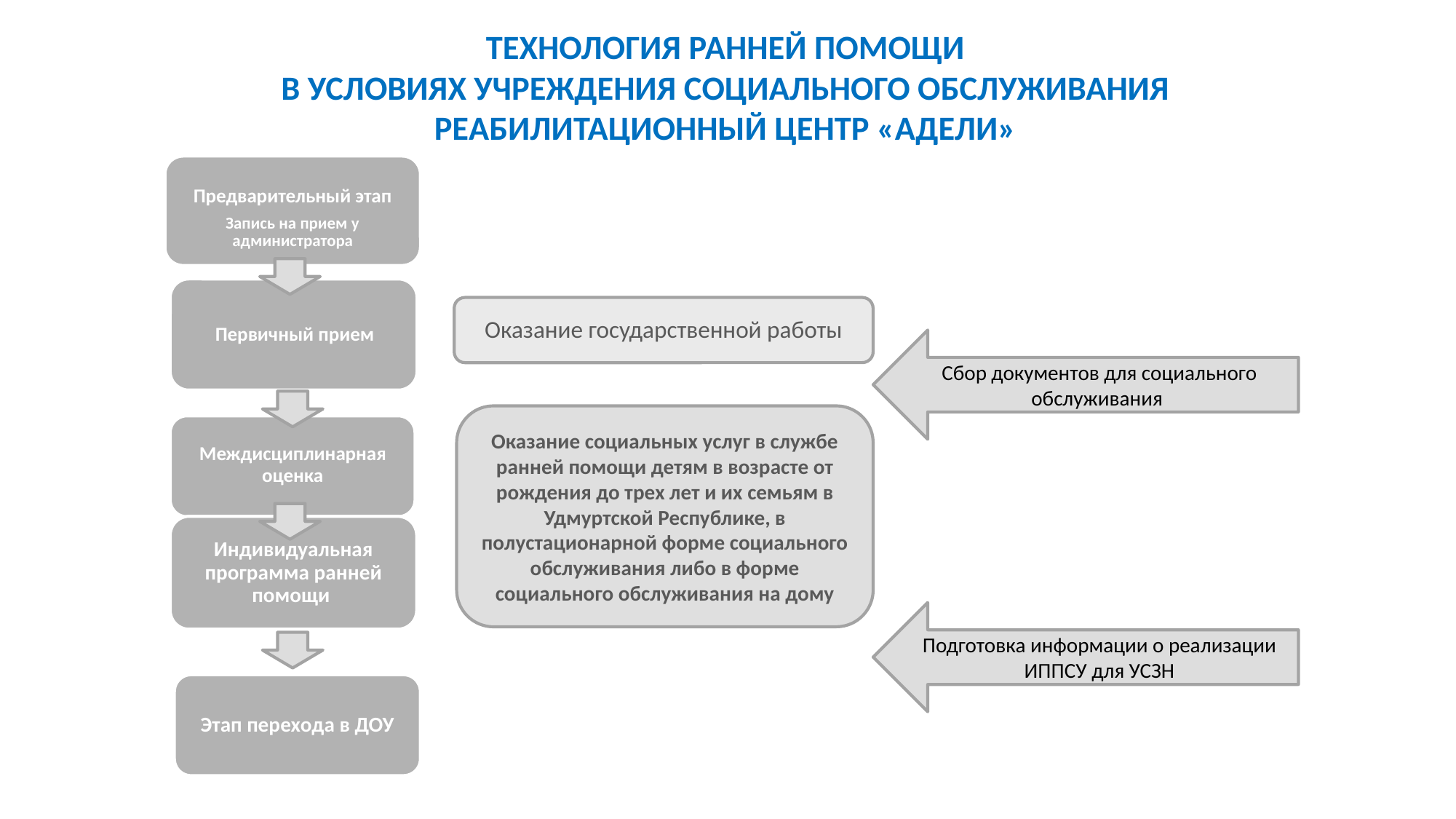

# Технология ранней помощи в условиях учреждения социального обслуживания Реабилитационный центр «Адели»

Предварительный этап
Запись на прием у администратора

Первичный прием

Оказание государственной работы
Сбор документов для социального обслуживания

Оказание социальных услуг в службе ранней помощи детям в возрасте от рождения до трех лет и их семьям в Удмуртской Республике, в полустационарной форме социального обслуживания либо в форме социального обслуживания на дому

Междисциплинарная оценка

Индивидуальная программа ранней помощи
Подготовка информации о реализации ИППСУ для УСЗН

Этап перехода в ДОУ